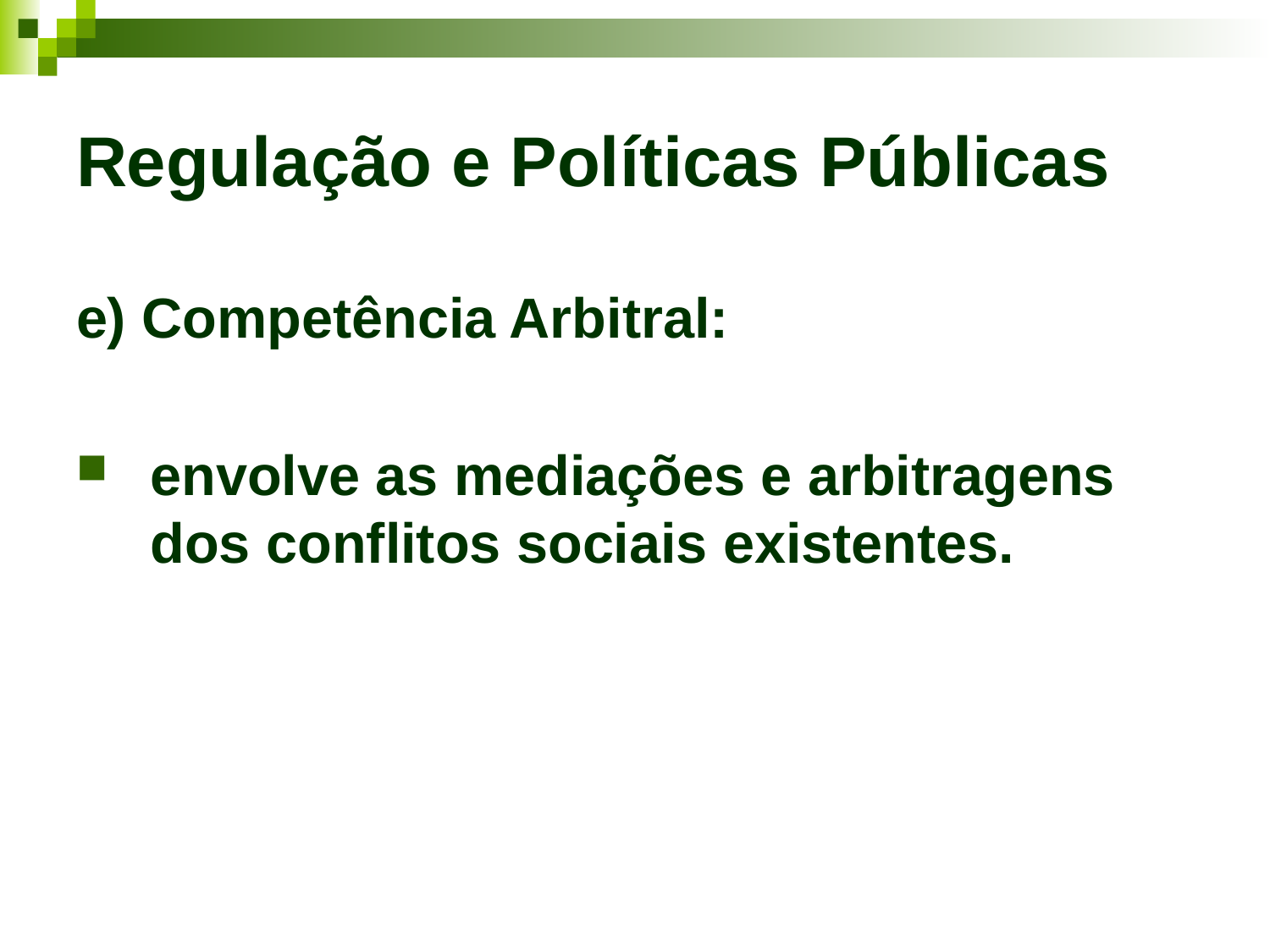

# Regulação e Políticas Públicas
e) Competência Arbitral:

envolve as mediações e arbitragens   dos conflitos sociais existentes.